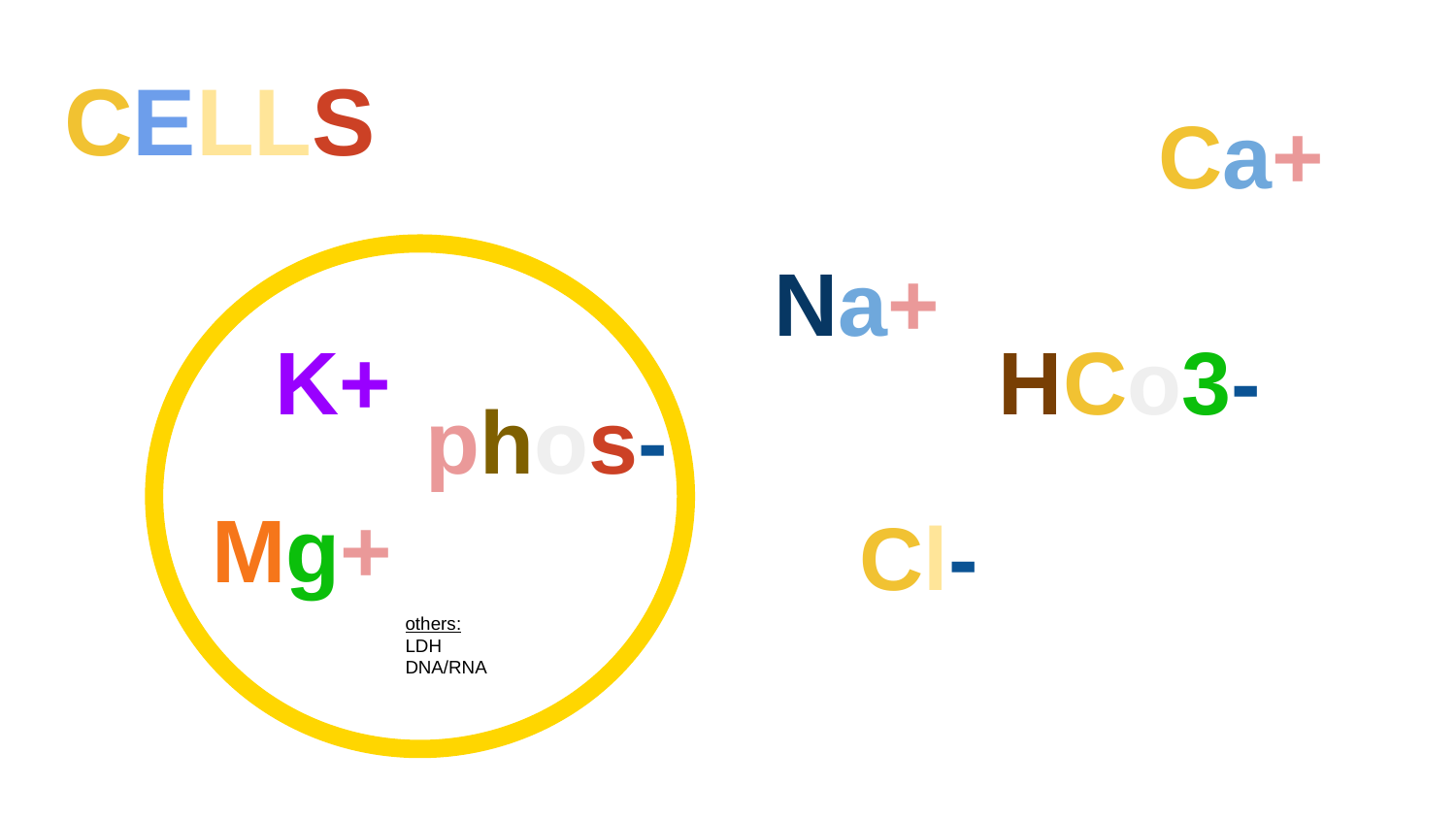

# CELLS
Ca+
Na+

K+
HCo3-
phos-
Mg+
Cl-
others:
LDH
DNA/RNA